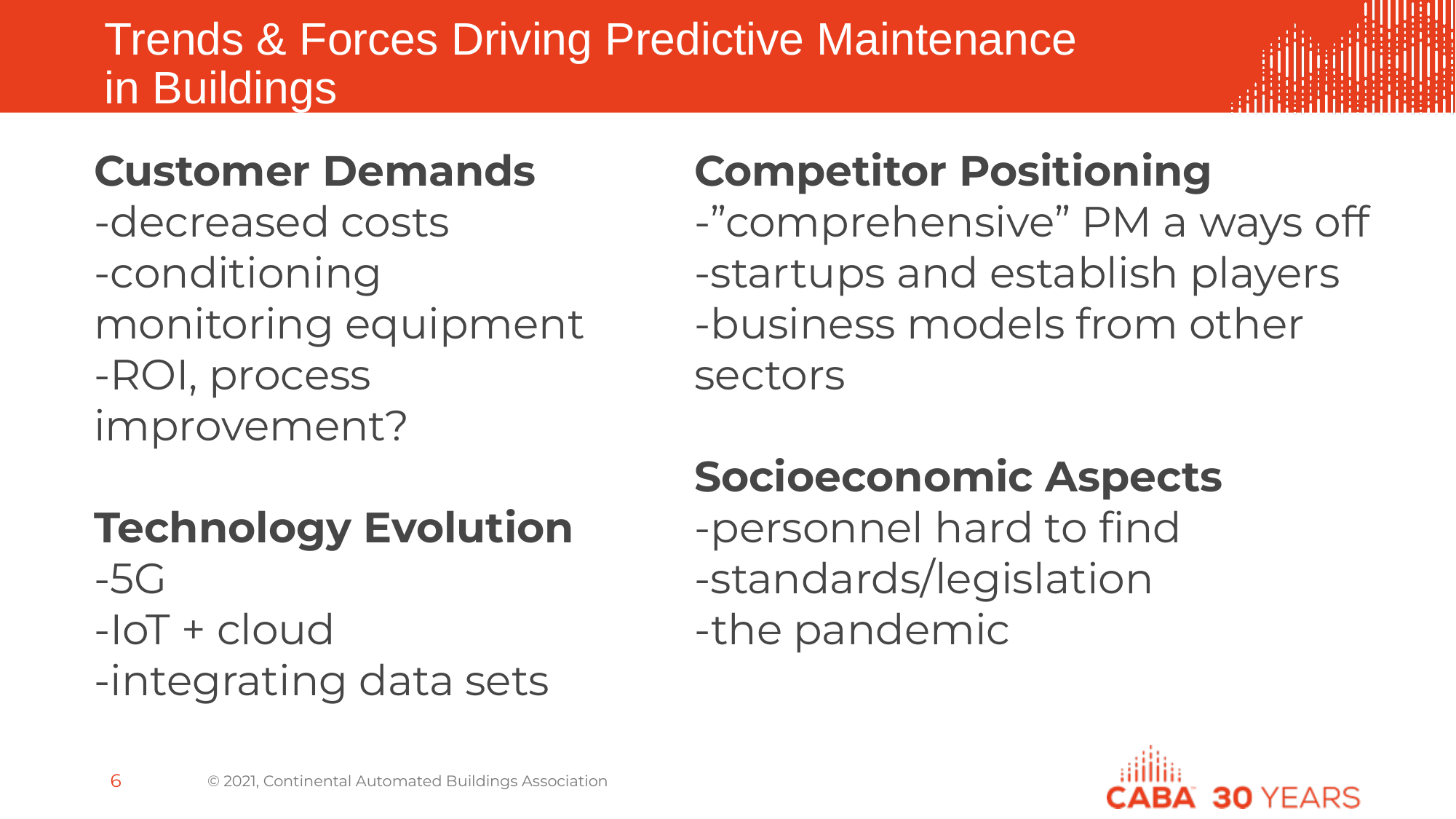

# Trends & Forces Driving Predictive Maintenance in Buildings
Customer Demands
-decreased costs
-conditioning monitoring equipment
-ROI, process improvement?

Technology Evolution
-5G
-IoT + cloud
-integrating data sets
Competitor Positioning
-”comprehensive” PM a ways off
-startups and establish players
-business models from other sectors

Socioeconomic Aspects
-personnel hard to find
-standards/legislation
-the pandemic
© 2021, Continental Automated Buildings Association
6